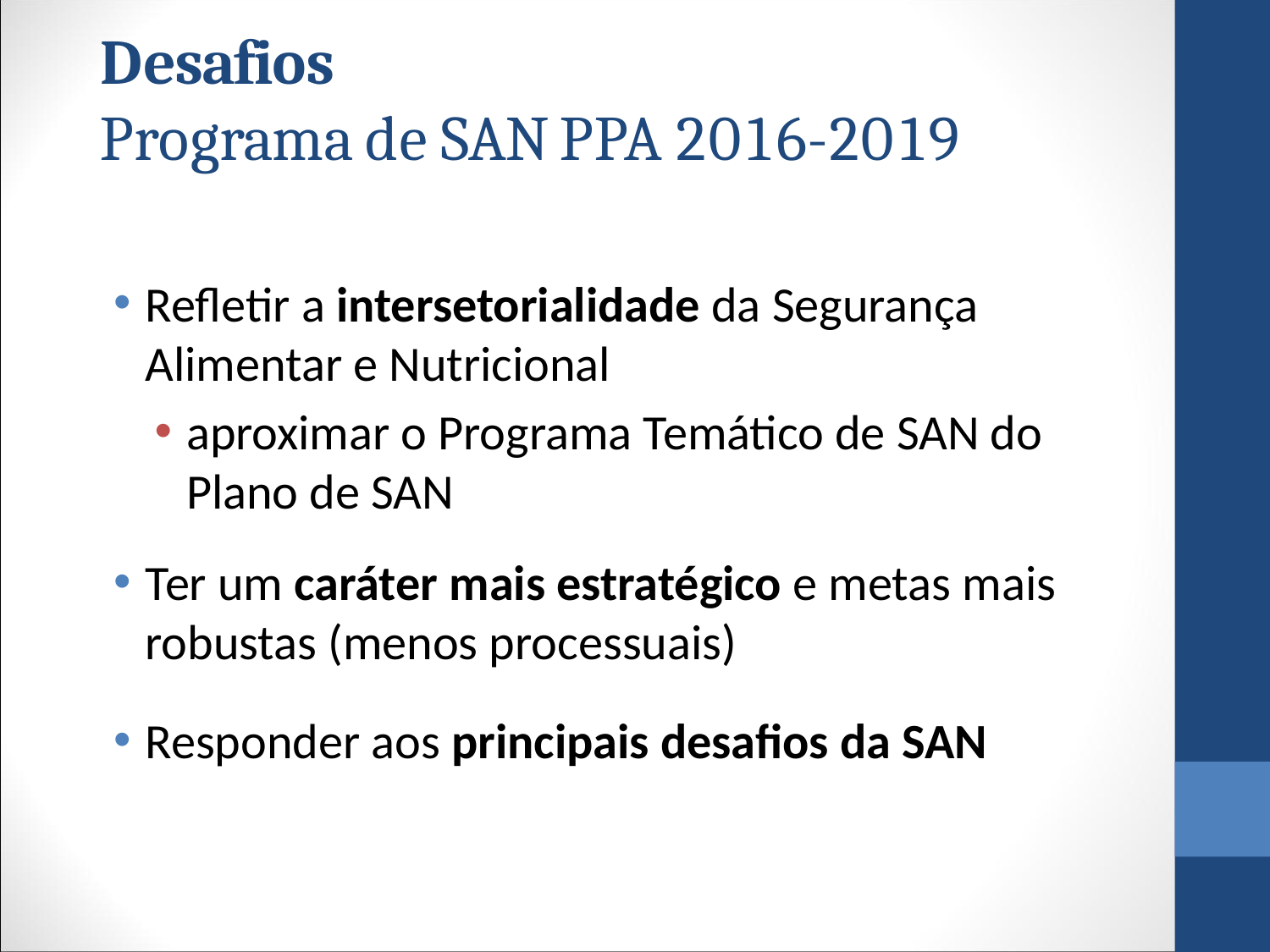

# Desafios Programa de SAN PPA 2016-2019
Refletir a intersetorialidade da Segurança Alimentar e Nutricional
aproximar o Programa Temático de SAN do Plano de SAN

Ter um caráter mais estratégico e metas mais robustas (menos processuais)

Responder aos principais desafios da SAN